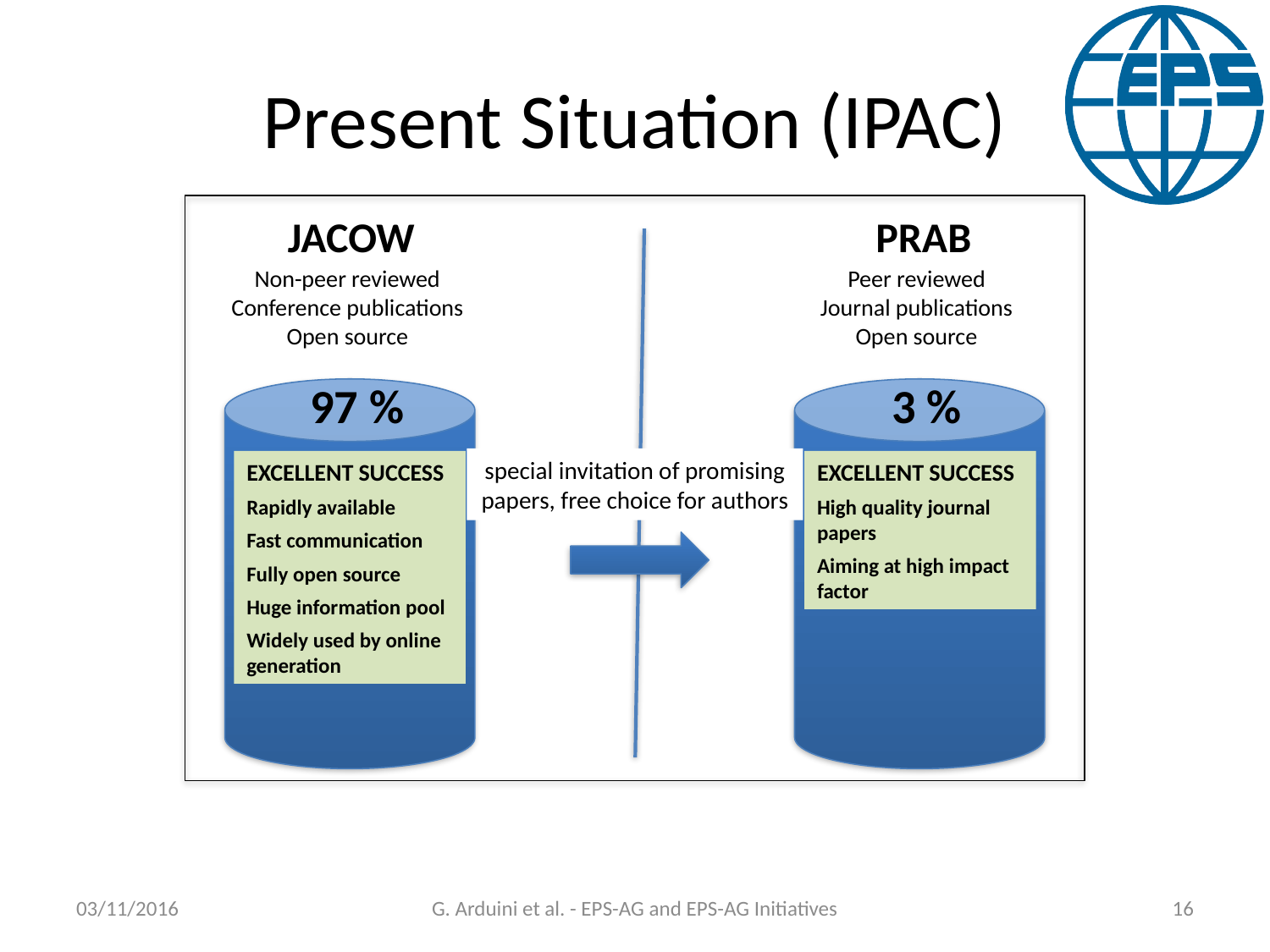

# Present Situation (IPAC)

JACOW
PRAB
Non-peer reviewed
Conference publications
Open source
Peer reviewed
Journal publications
Open source
97 %
3 %

special invitation of promising papers, free choice for authors
EXCELLENT SUCCESS
Rapidly available
Fast communication
Fully open source
Huge information pool
Widely used by online generation
EXCELLENT SUCCESS
High quality journal papers
Aiming at high impact factor

03/11/2016
G. Arduini et al. - EPS-AG and EPS-AG Initiatives
16